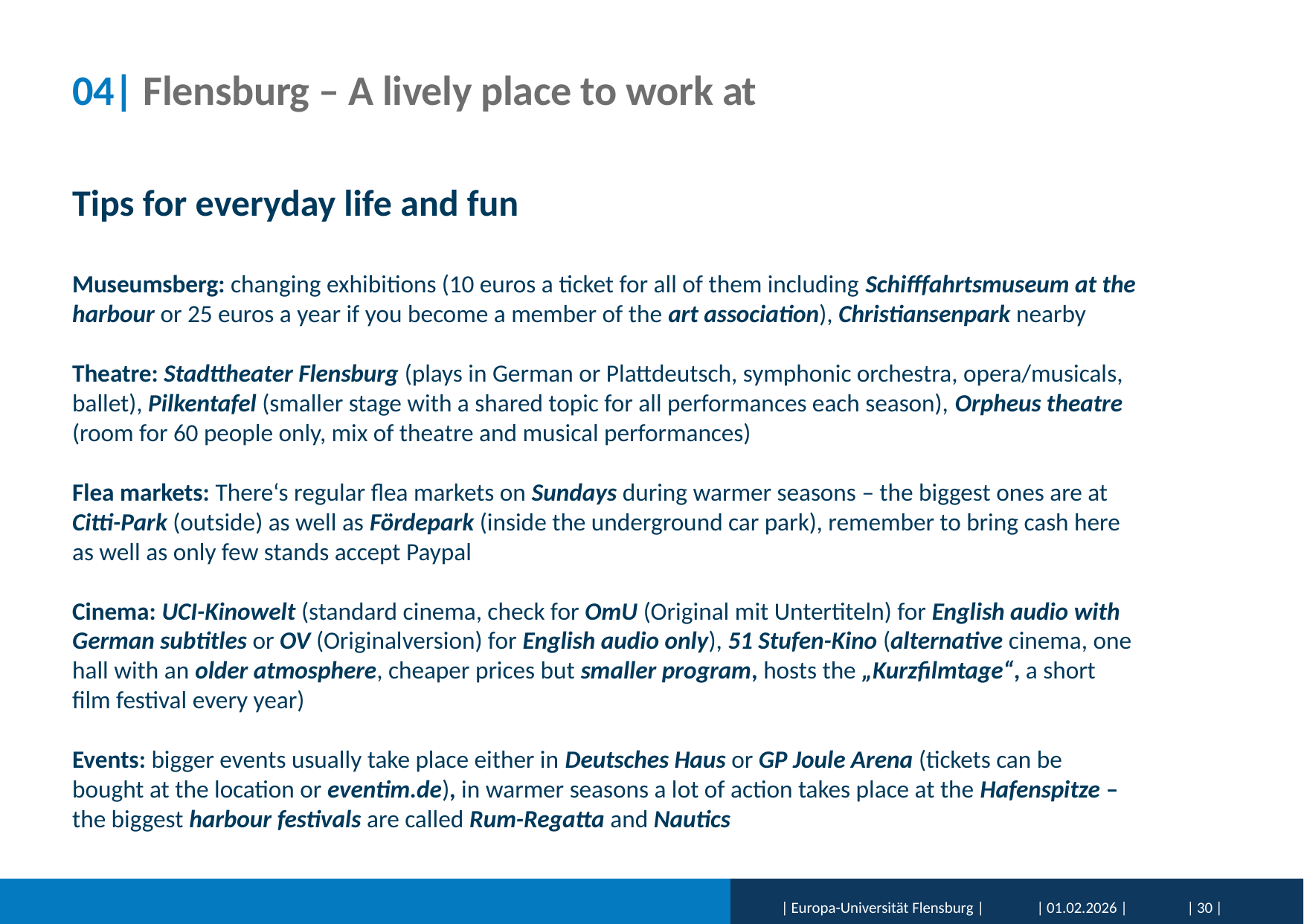

# 04| Flensburg – A lively place to work at
Tips for everyday life and fun

Museumsberg: changing exhibitions (10 euros a ticket for all of them including Schifffahrtsmuseum at the harbour or 25 euros a year if you become a member of the art association), Christiansenpark nearby

Theatre: Stadttheater Flensburg (plays in German or Plattdeutsch, symphonic orchestra, opera/musicals, ballet), Pilkentafel (smaller stage with a shared topic for all performances each season), Orpheus theatre (room for 60 people only, mix of theatre and musical performances)

Flea markets: There‘s regular flea markets on Sundays during warmer seasons – the biggest ones are at Citti-Park (outside) as well as Fördepark (inside the underground car park), remember to bring cash here as well as only few stands accept Paypal

Cinema: UCI-Kinowelt (standard cinema, check for OmU (Original mit Untertiteln) for English audio with German subtitles or OV (Originalversion) for English audio only), 51 Stufen-Kino (alternative cinema, one hall with an older atmosphere, cheaper prices but smaller program, hosts the „Kurzfilmtage“, a short film festival every year)

Events: bigger events usually take place either in Deutsches Haus or GP Joule Arena (tickets can be bought at the location or eventim.de), in warmer seasons a lot of action takes place at the Hafenspitze – the biggest harbour festivals are called Rum-Regatta and Nautics

| Europa-Universität Flensburg |
| 01.02.2026 |
| 30 |